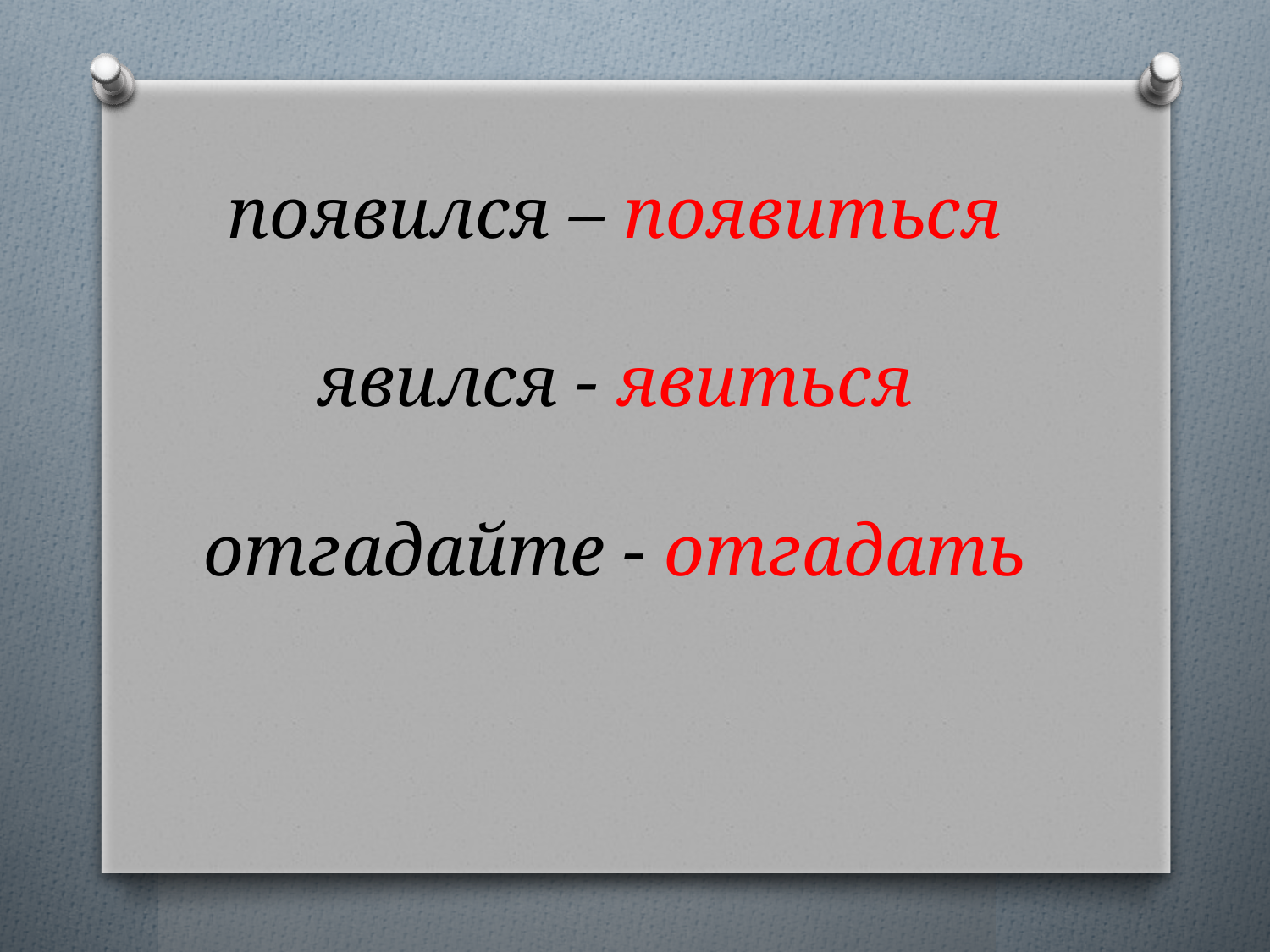

# появился – появиться явился - явиться отгадайте - отгадать